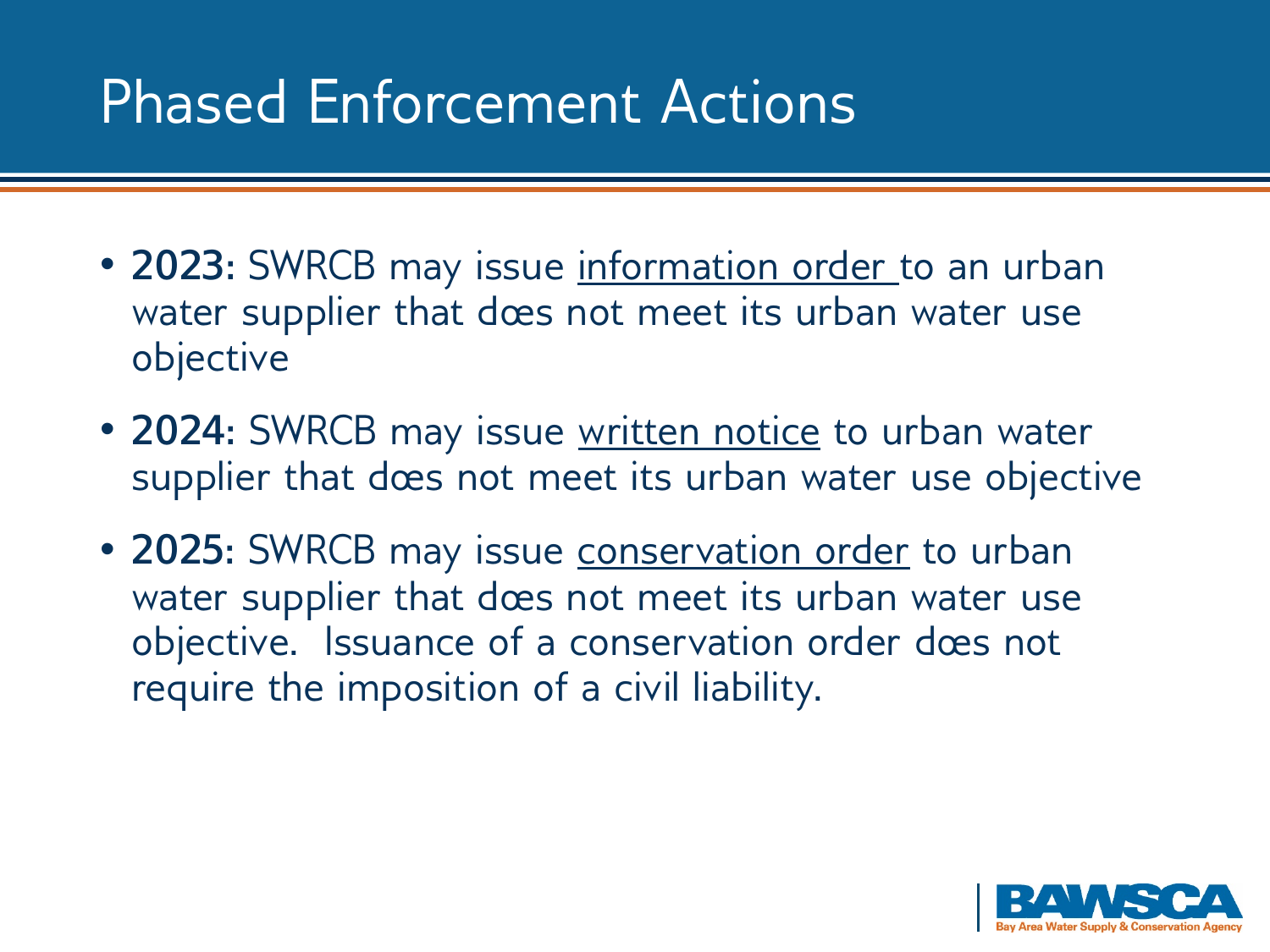

# Phased Enforcement Actions
2023: SWRCB may issue information order to an urban water supplier that does not meet its urban water use objective
2024: SWRCB may issue written notice to urban water supplier that does not meet its urban water use objective
2025: SWRCB may issue conservation order to urban water supplier that does not meet its urban water use objective.  Issuance of a conservation order does not require the imposition of a civil liability.